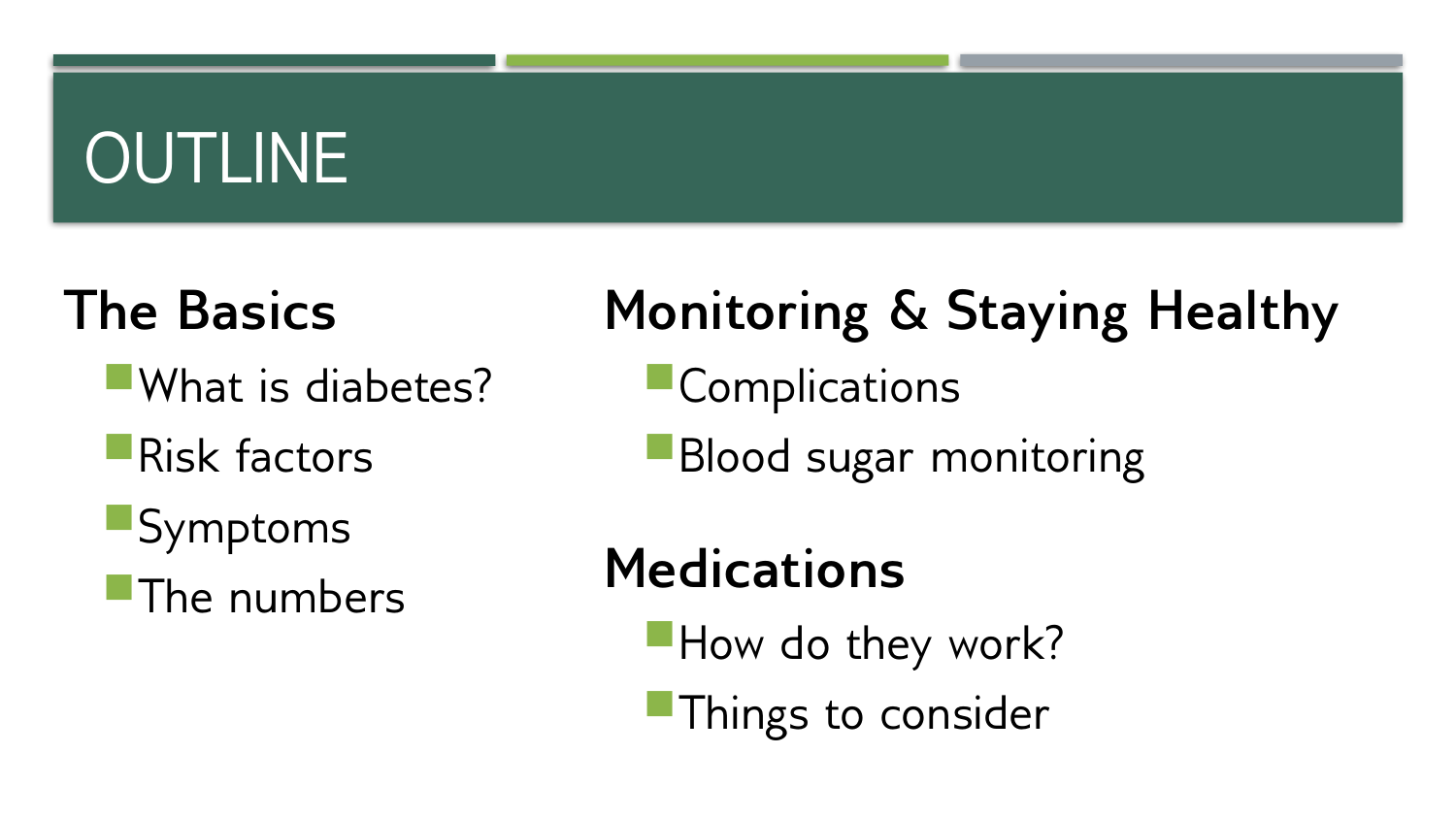

# OUTLINE
The Basics
What is diabetes?
Risk factors
Symptoms
The numbers
Monitoring & Staying Healthy
Complications
Blood sugar monitoring
Medications
How do they work?
Things to consider